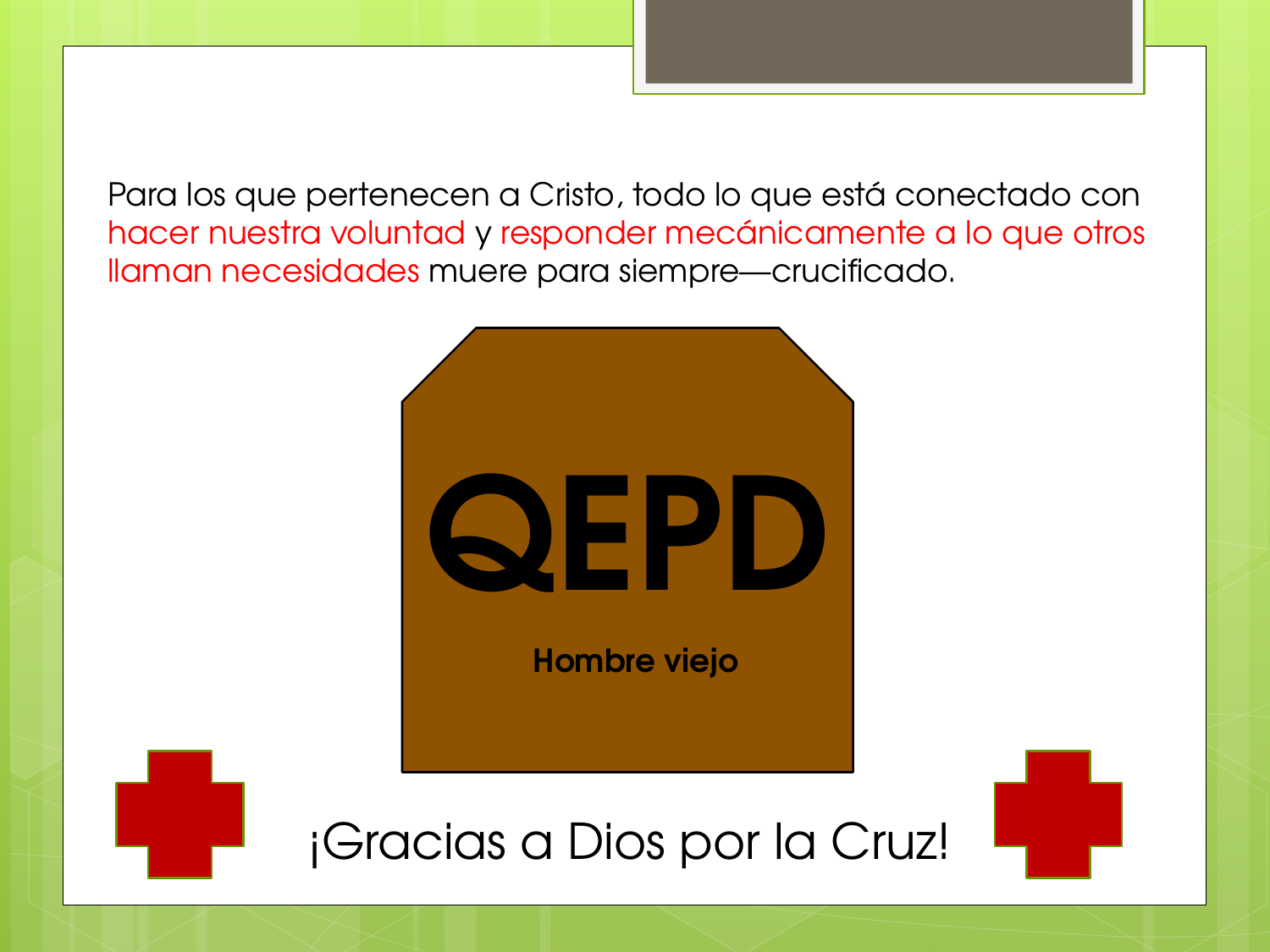

Para los que pertenecen a Cristo, todo lo que está conectado con hacer nuestra voluntad y responder mecánicamente a lo que otros llaman necesidades muere para siempre—crucificado.

QEPD
Hombre viejo

¡Gracias a Dios por la Cruz!